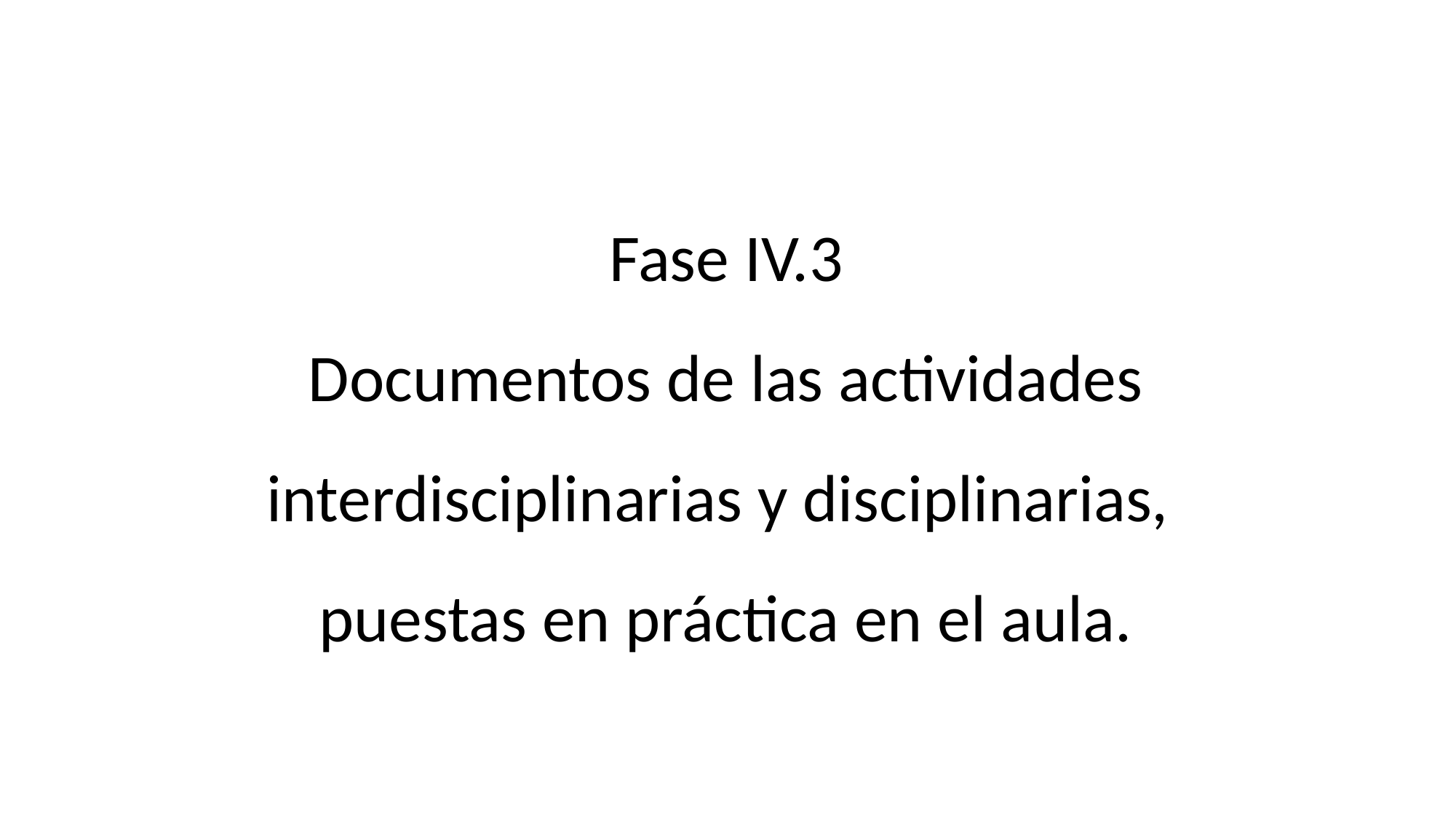

# Fase IV.3 Documentos de las actividades interdisciplinarias y disciplinarias, puestas en práctica en el aula.